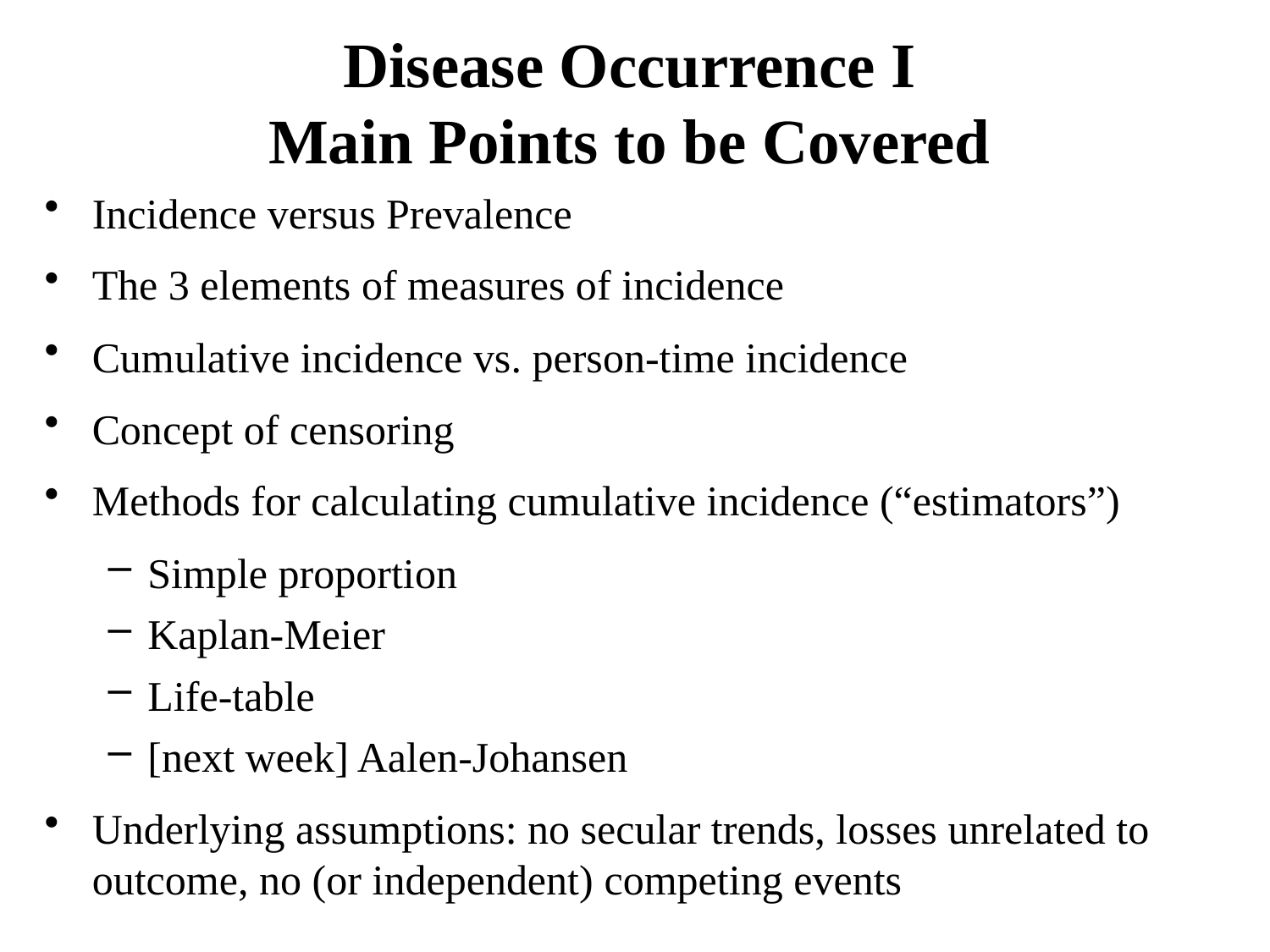

# Disease Occurrence I Main Points to be Covered
Incidence versus Prevalence
The 3 elements of measures of incidence
Cumulative incidence vs. person-time incidence
Concept of censoring
Methods for calculating cumulative incidence (“estimators”)
Simple proportion
Kaplan-Meier
Life-table
[next week] Aalen-Johansen
Underlying assumptions: no secular trends, losses unrelated to outcome, no (or independent) competing events